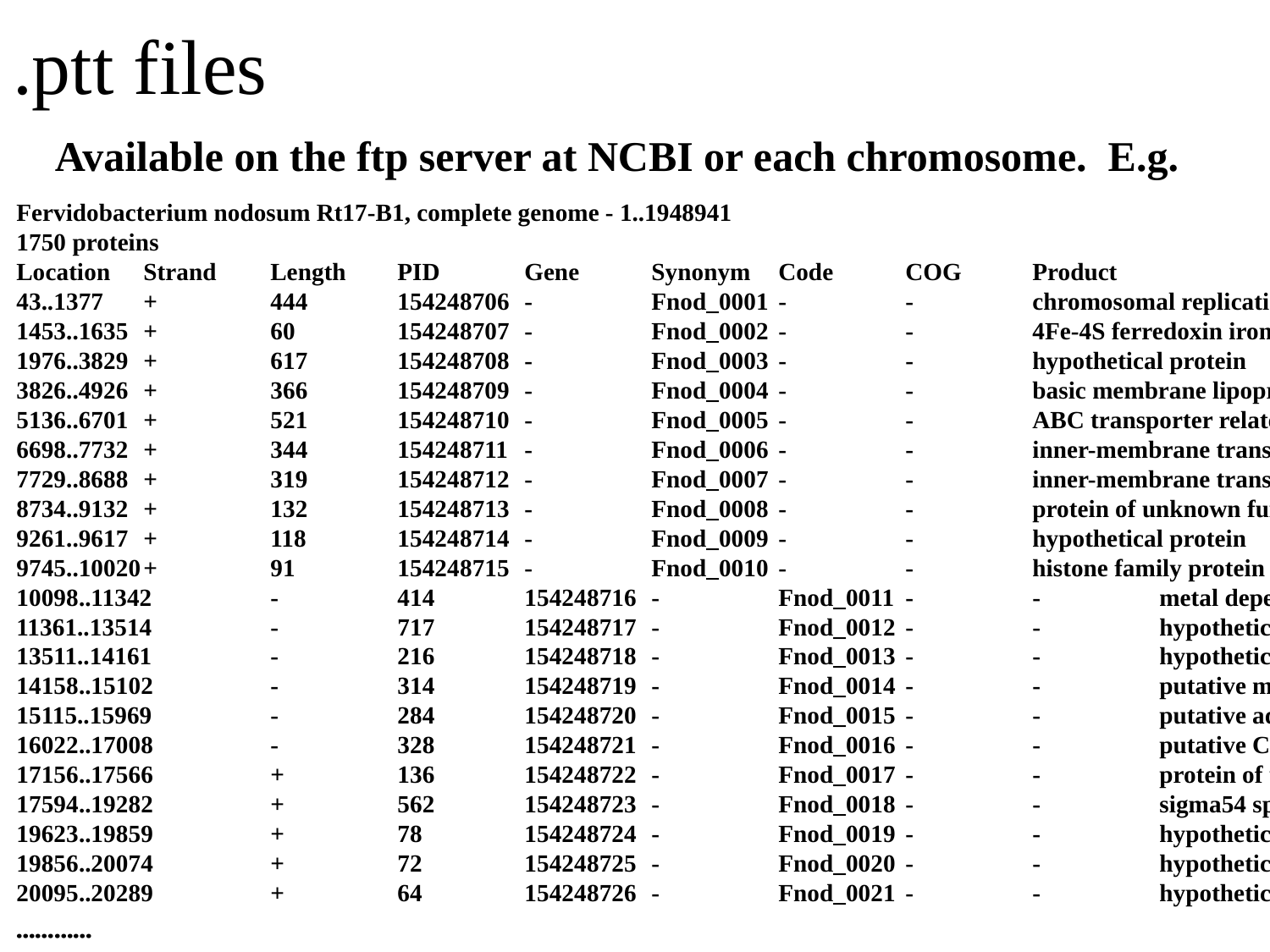

# .ptt files
Available on the ftp server at NCBI or each chromosome.  E.g.
Fervidobacterium nodosum Rt17-B1, complete genome - 1..1948941
1750 proteins
Location	Strand	Length	PID	Gene	Synonym	Code	COG	Product
43..1377	+	444	154248706	-	Fnod_0001	-	-	chromosomal replication initiator protein DnaA
1453..1635	+	60	154248707	-	Fnod_0002	-	-	4Fe-4S ferredoxin iron-sulfur binding domain protein
1976..3829	+	617	154248708	-	Fnod_0003	-	-	hypothetical protein
3826..4926	+	366	154248709	-	Fnod_0004	-	-	basic membrane lipoprotein
5136..6701	+	521	154248710	-	Fnod_0005	-	-	ABC transporter related
6698..7732	+	344	154248711	-	Fnod_0006	-	-	inner-membrane translocator
7729..8688	+	319	154248712	-	Fnod_0007	-	-	inner-membrane translocator
8734..9132	+	132	154248713	-	Fnod_0008	-	-	protein of unknown function UPF0047
9261..9617	+	118	154248714	-	Fnod_0009	-	-	hypothetical protein
9745..10020	+	91	154248715	-	Fnod_0010	-	-	histone family protein DNA-binding protein
10098..11342	-	414	154248716	-	Fnod_0011	-	-	metal dependent phosphohydrolase
11361..13514	-	717	154248717	-	Fnod_0012	-	-	hypothetical protein
13511..14161	-	216	154248718	-	Fnod_0013	-	-	hypothetical protein
14158..15102	-	314	154248719	-	Fnod_0014	-	-	putative metal dependent phosphohydrolase
15115..15969	-	284	154248720	-	Fnod_0015	-	-	putative adenylate/guanylate cyclase
16022..17008	-	328	154248721	-	Fnod_0016	-	-	putative Chase2 sensor protein
17156..17566	+	136	154248722	-	Fnod_0017	-	-	protein of unknown function UPF0047
17594..19282	+	562	154248723	-	Fnod_0018	-	-	sigma54 specific transcriptional regulator, Fis family
19623..19859	+	78	154248724	-	Fnod_0019	-	-	hypothetical protein
19856..20074	+	72	154248725	-	Fnod_0020	-	-	hypothetical protein
20095..20289	+	64	154248726	-	Fnod_0021	-	-	hypothetical protein
…………